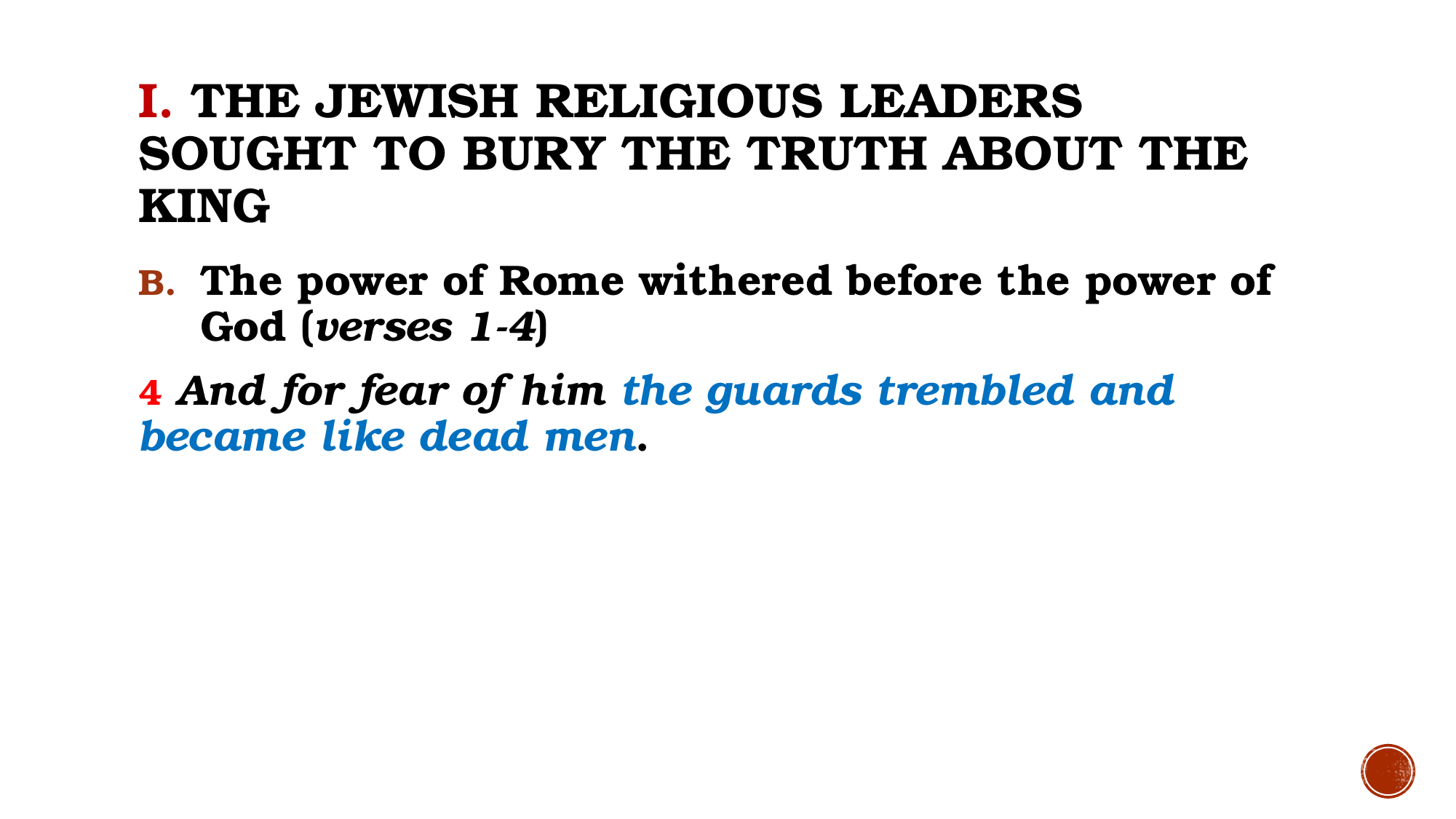

# I. The Jewish religious leaders sought to bury the truth about the King
The power of Rome withered before the power of God (verses 1-4)
4 And for fear of him the guards trembled and became like dead men.